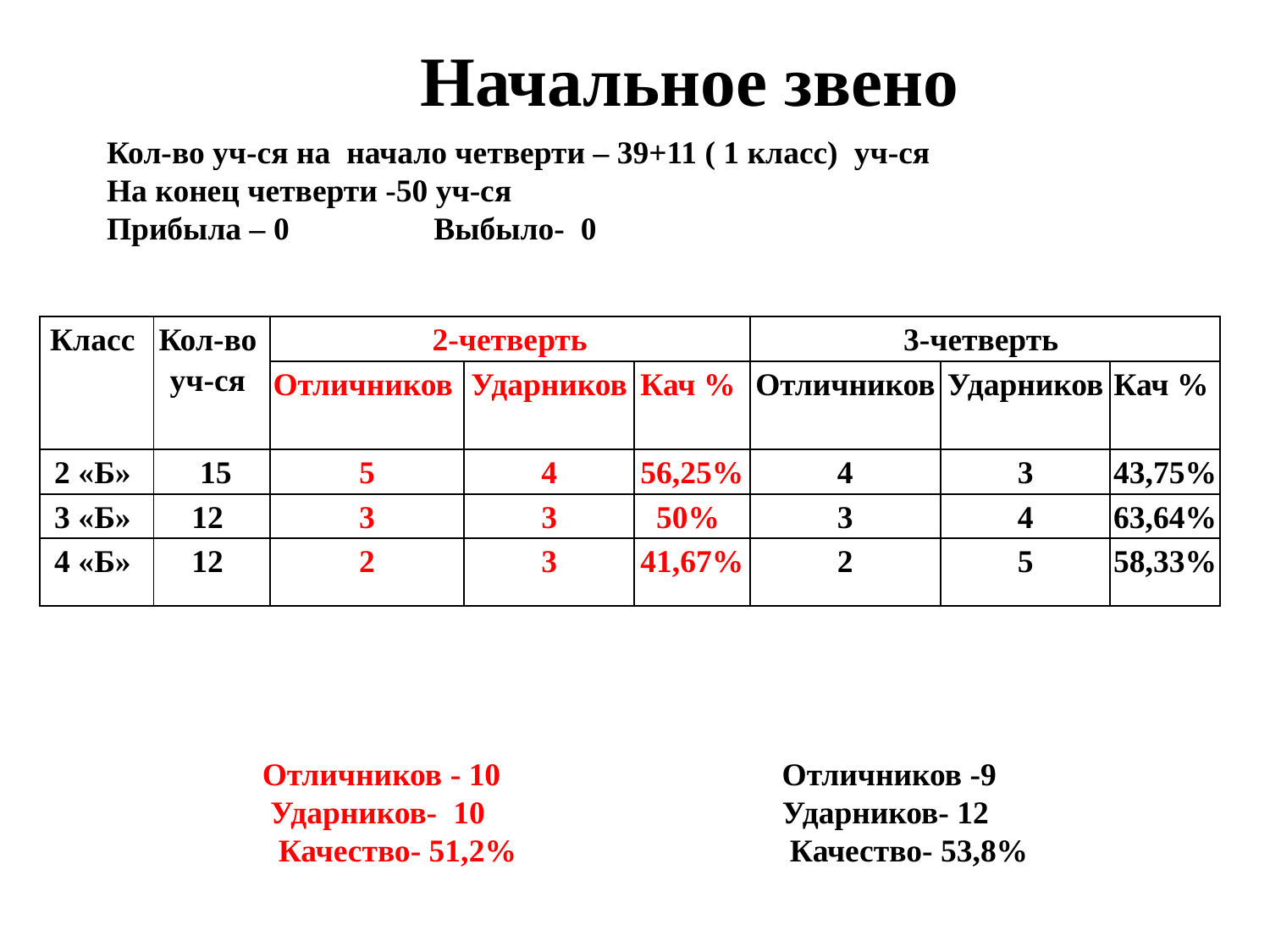

Начальное звено
Кол-во уч-ся на  начало четверти – 39+11 ( 1 класс)  уч-ся
На конец четверти -50 уч-ся
Прибыла – 0                  Выбыло-  0

| Класс | Кол-во уч-ся | 2-четверть |  |  | 3-четверть |  |  |
| --- | --- | --- | --- | --- | --- | --- | --- |
|  |  | Отличников | Ударников | Кач % | Отличников | Ударников | Кач % |
| 2 «Б» | 15 | 5 | 4 | 56,25% | 4 | 3 | 43,75% |
| 3 «Б» | 12 | 3 | 3 | 50% | 3 | 4 | 63,64% |
| 4 «Б» | 12 | 2 | 3 | 41,67% | 2 | 5 | 58,33% |
                      Отличников - 10                                   Отличников -9
                       Ударников-  10                                     Ударников- 12
                        Качество- 51,2%                                  Качество- 53,8%